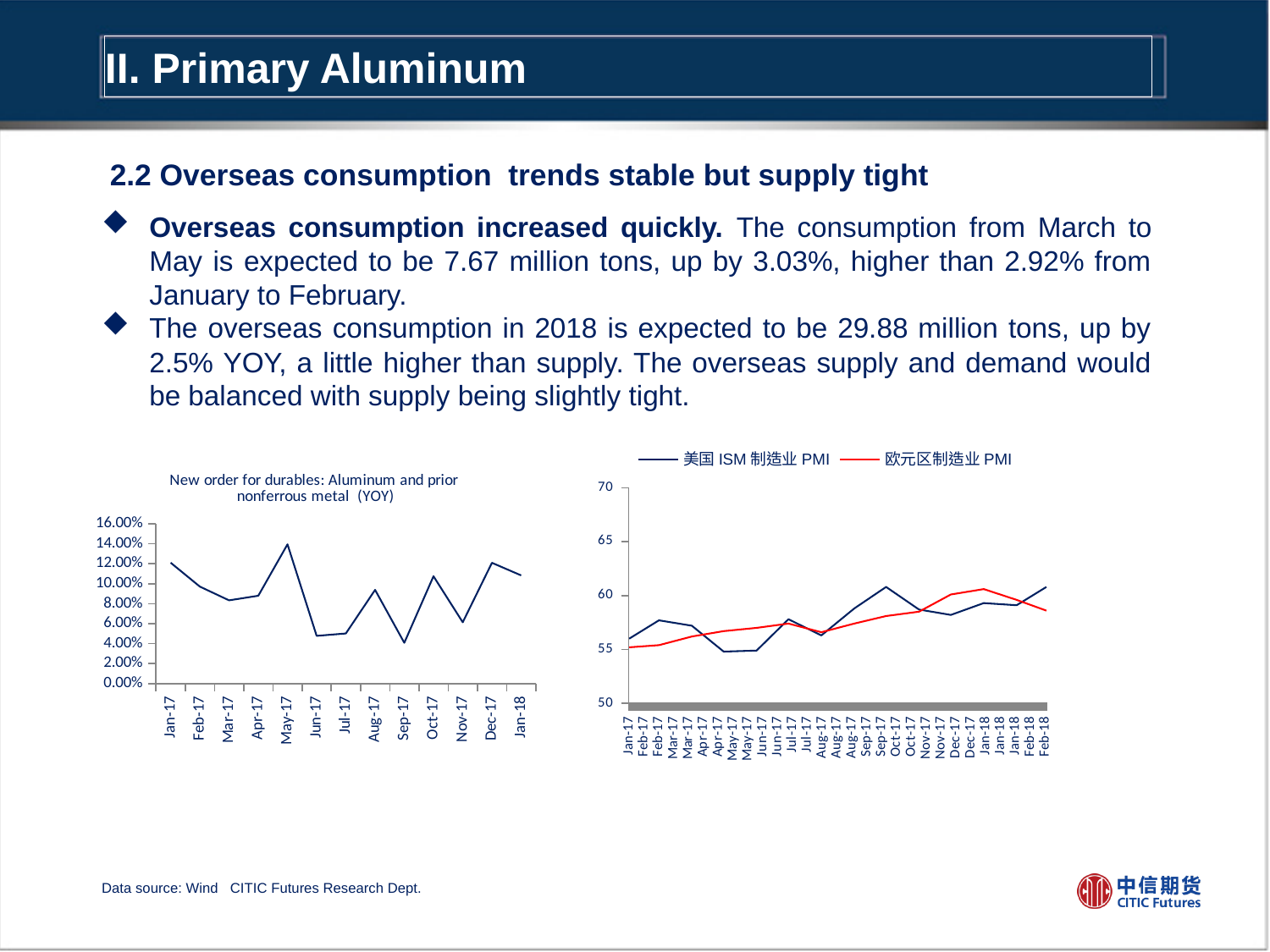

II. Primary Aluminum
2.2 Overseas consumption  trends stable but supply tight

Overseas consumption increased quickly. The consumption from March to May is expected to be 7.67 million tons, up by 3.03%, higher than 2.92% from January to February.
The overseas consumption in 2018 is expected to be 29.88 million tons, up by 2.5% YOY, a little higher than supply. The overseas supply and demand would be balanced with supply being slightly tight.

### Chart

| Category |  |  |
|---|---|---|
| 43159 | 60.8 | 58.6 |
| 43131 | 59.1 | 59.6 |
| 43100 | 59.3 | 60.6 |
| 43069 | 58.2 | 60.1 |
| 43039 | 58.7 | 58.5 |
| 43008 | 60.8 | 58.1 |
| 42978 | 58.8 | 57.4 |
| 42947 | 56.3 | 56.6 |
| 42916 | 57.8 | 57.4 |
| 42886 | 54.9 | 57.0 |
| 42855 | 54.8 | 56.7 |
| 42825 | 57.2 | 56.2 |
| 42794 | 57.7 | 55.4 |
| 42766 | 56.0 | 55.2 |

### Chart: New order for durables: Aluminum and prior  nonferrous metal  (YOY)

| Category |  |
|---|---|
| 43131 | 0.1083562901744719 |
| 43100 | 0.12099050551706436 |
| 43069 | 0.06137354223112257 |
| 43039 | 0.10750293083235628 |
| 43008 | 0.04079740380157657 |
| 42978 | 0.09384848838566615 |
| 42947 | 0.05018587360594795 |
| 42916 | 0.047774411559077405 |
| 42886 | 0.13952609024451718 |
| 42855 | 0.08803153368370764 |
| 42825 | 0.08337965536409123 |
| 42794 | 0.09717142160448673 |
| 42766 | 0.12109123664908011 |
Data source: Wind   CITIC Futures Research Dept.